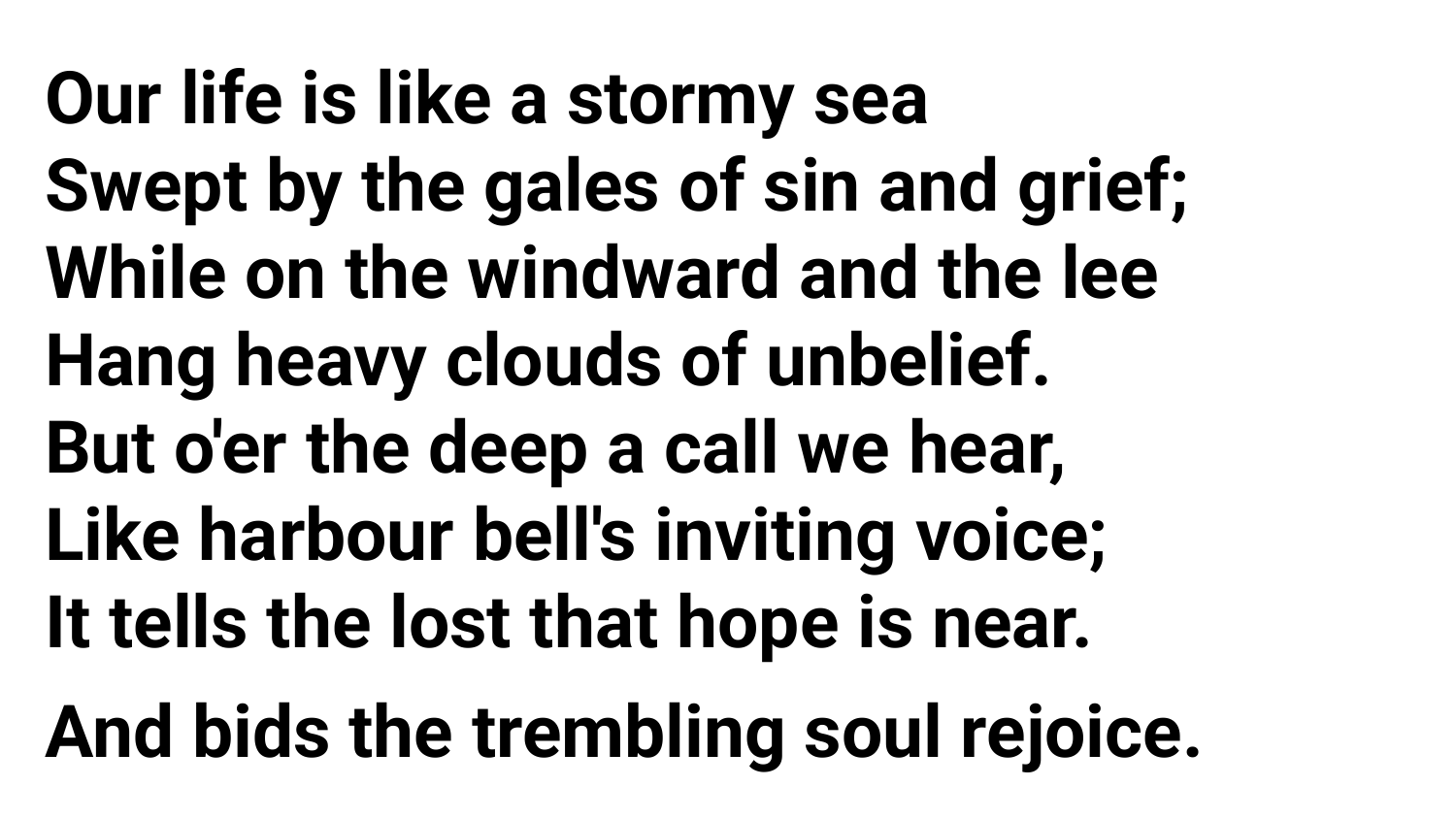

Our life is like a stormy sea
Swept by the gales of sin and grief;
While on the windward and the lee
Hang heavy clouds of unbelief.
But o'er the deep a call we hear,
Like harbour bell's inviting voice;
It tells the lost that hope is near.
And bids the trembling soul rejoice.